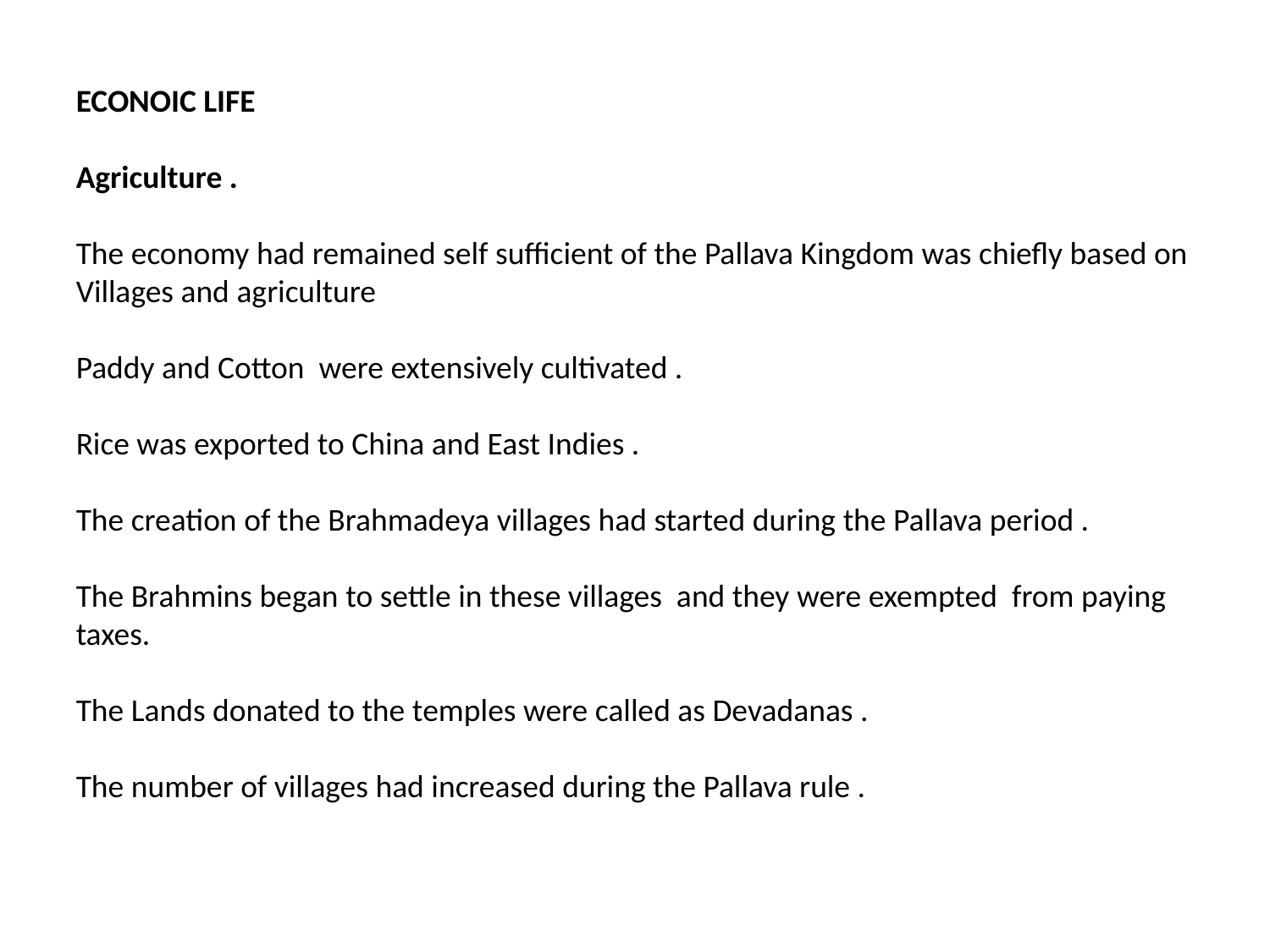

ECONOIC LIFE

Agriculture .

The economy had remained self sufficient of the Pallava Kingdom was chiefly based on Villages and agriculture

Paddy and Cotton  were extensively cultivated .

Rice was exported to China and East Indies .

The creation of the Brahmadeya villages had started during the Pallava period .

The Brahmins began to settle in these villages  and they were exempted  from paying taxes.

The Lands donated to the temples were called as Devadanas .

The number of villages had increased during the Pallava rule .